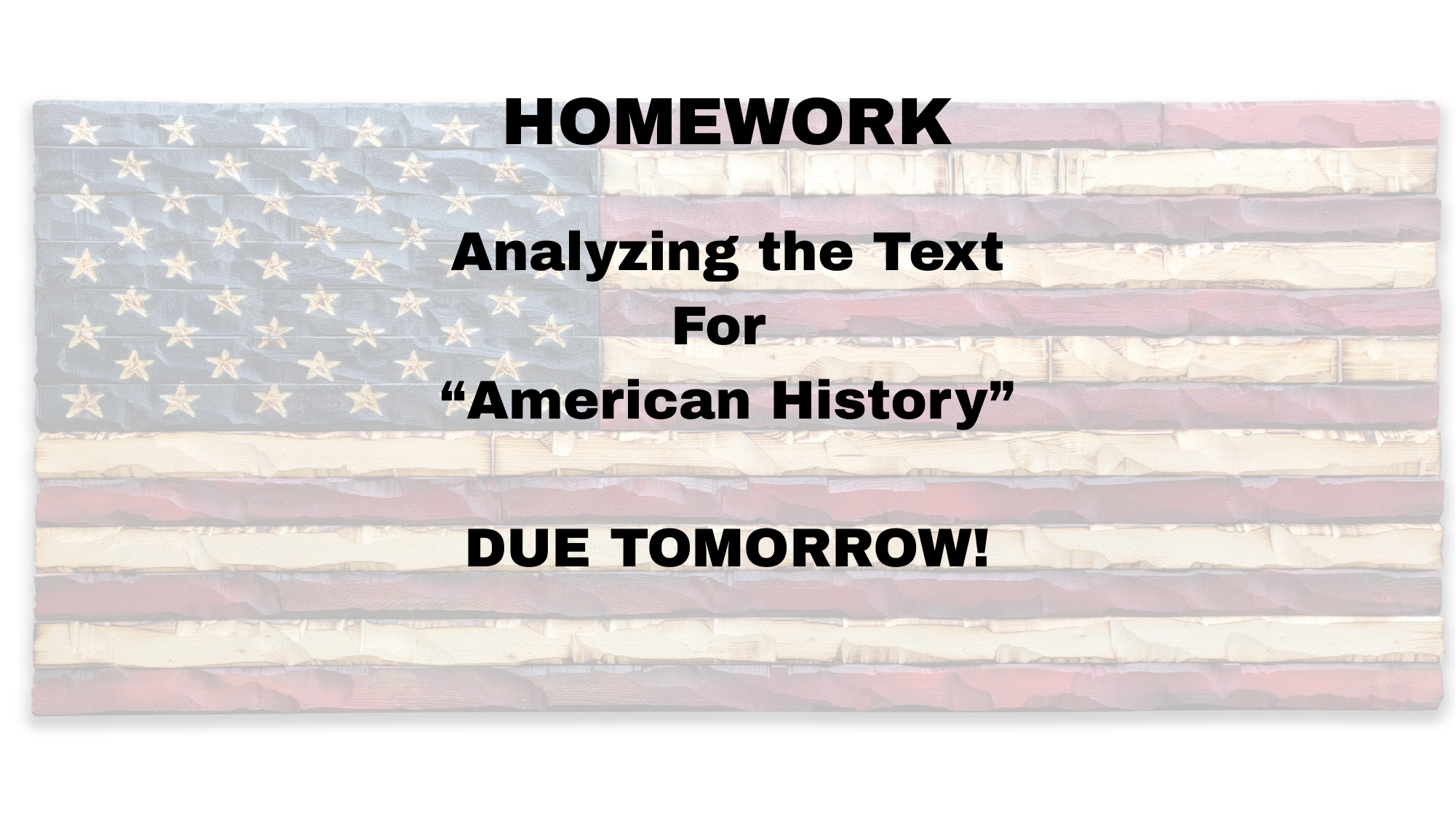

# HOMEWORK
Analyzing the Text
For
“American History”

DUE TOMORROW!